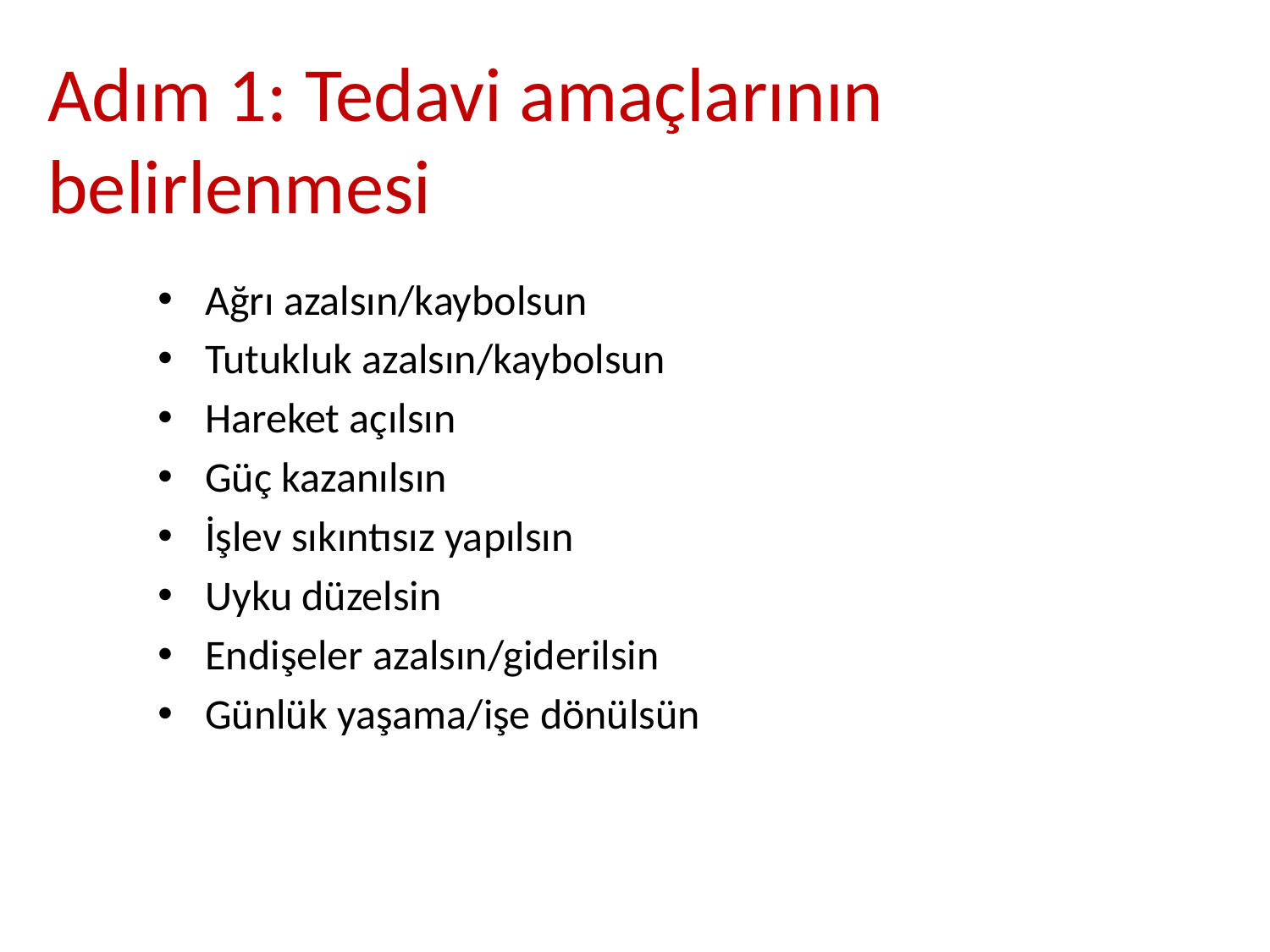

# Adım 1: Tedavi amaçlarının belirlenmesi
Ağrı azalsın/kaybolsun
Tutukluk azalsın/kaybolsun
Hareket açılsın
Güç kazanılsın
İşlev sıkıntısız yapılsın
Uyku düzelsin
Endişeler azalsın/giderilsin
Günlük yaşama/işe dönülsün